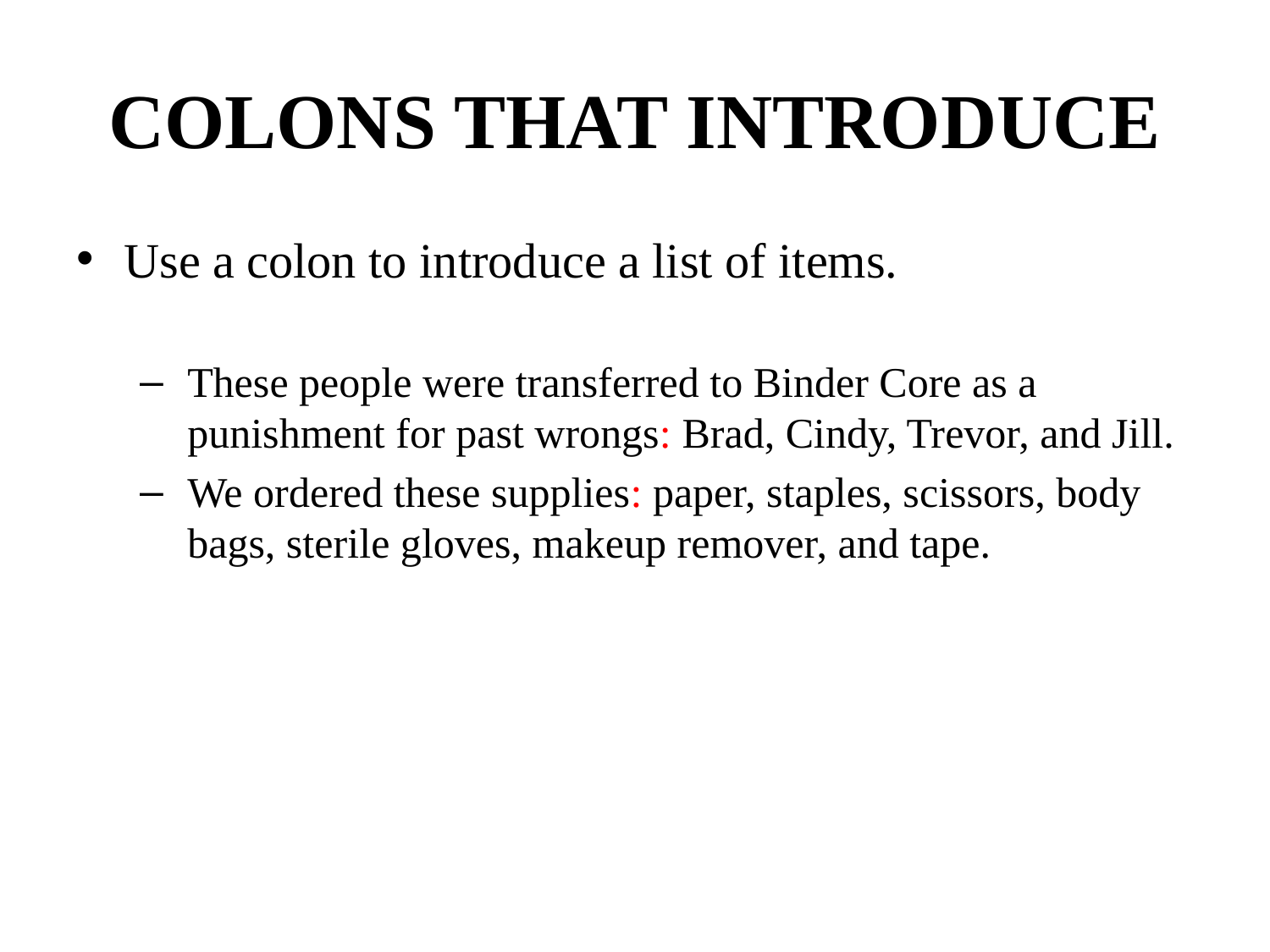

# COLONS THAT INTRODUCE
Use a colon to introduce a list of items.

These people were transferred to Binder Core as a punishment for past wrongs: Brad, Cindy, Trevor, and Jill.
We ordered these supplies: paper, staples, scissors, body bags, sterile gloves, makeup remover, and tape.